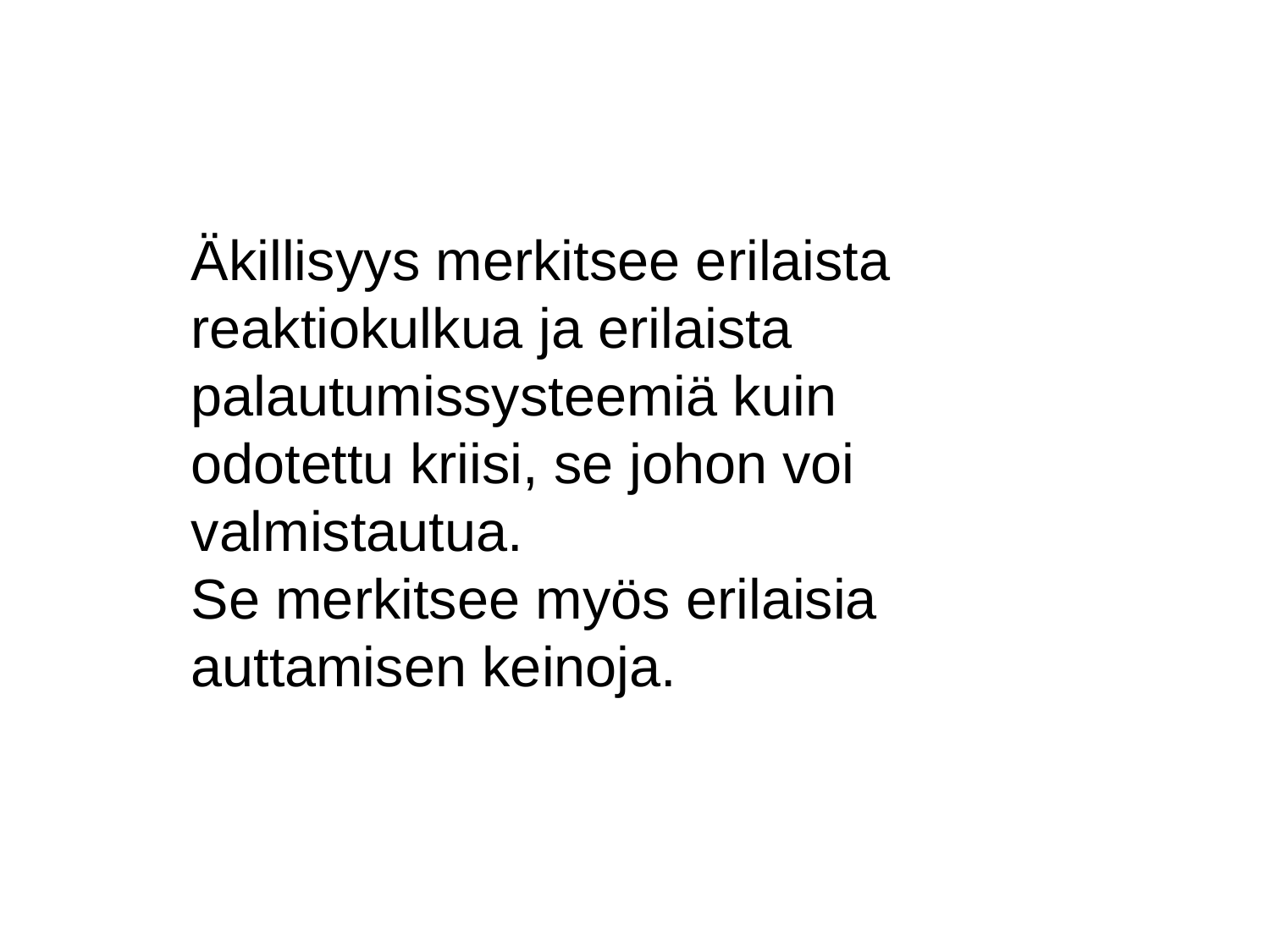

Äkillisyys merkitsee erilaista reaktiokulkua ja erilaista palautumissysteemiä kuin odotettu kriisi, se johon voi valmistautua.
Se merkitsee myös erilaisia auttamisen keinoja.